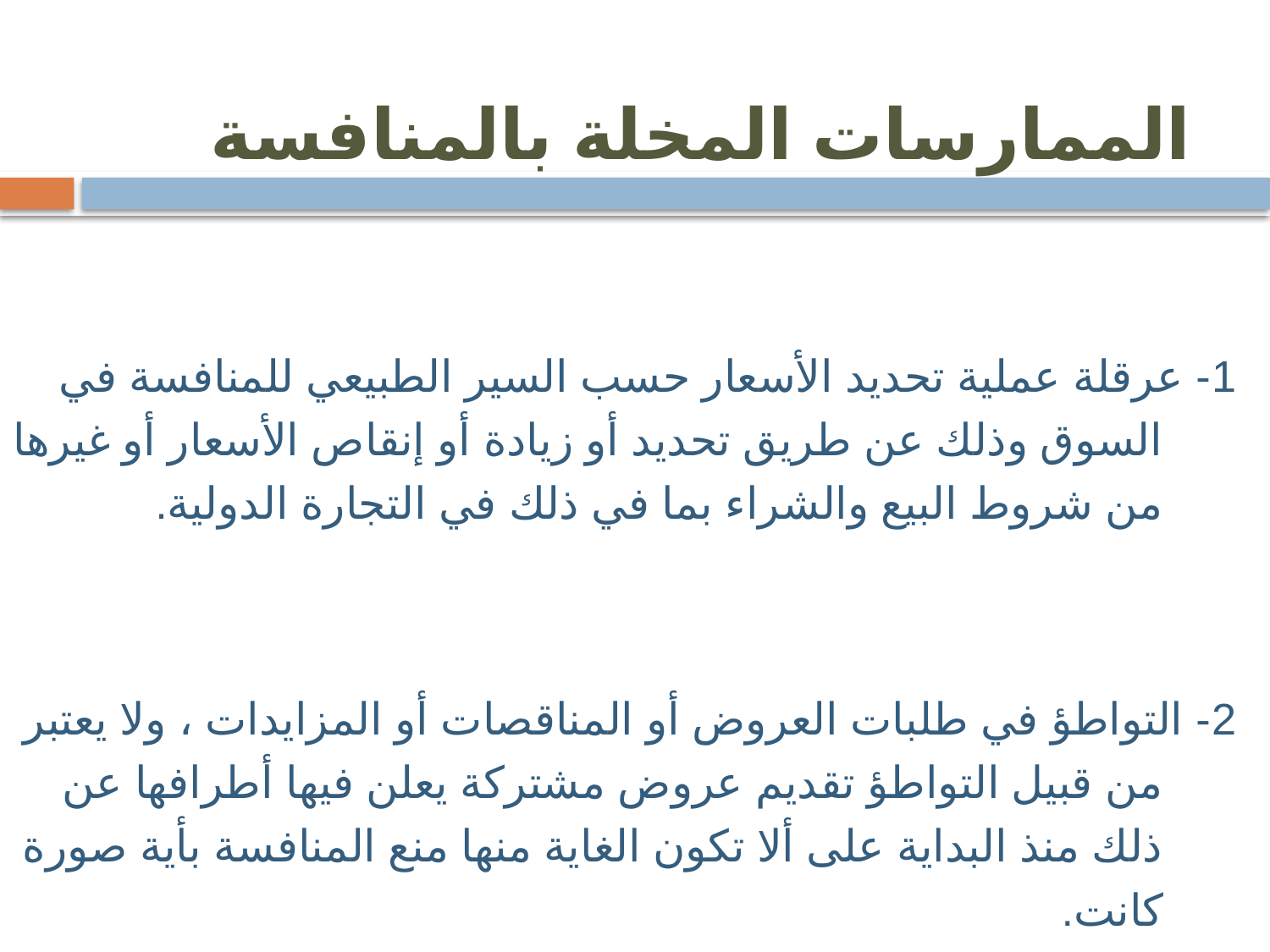

# الممارسات المخلة بالمنافسة

1- عرقلة عملية تحديد الأسعار حسب السير الطبيعي للمنافسة في السوق وذلك عن طريق تحديد أو زيادة أو إنقاص الأسعار أو غيرها من شروط البيع والشراء بما في ذلك في التجارة الدولية.

2- التواطؤ في طلبات العروض أو المناقصات أو المزايدات ، ولا يعتبر من قبيل التواطؤ تقديم عروض مشتركة يعلن فيها أطرافها عن ذلك منذ البداية على ألا تكون الغاية منها منع المنافسة بأية صورة كانت.